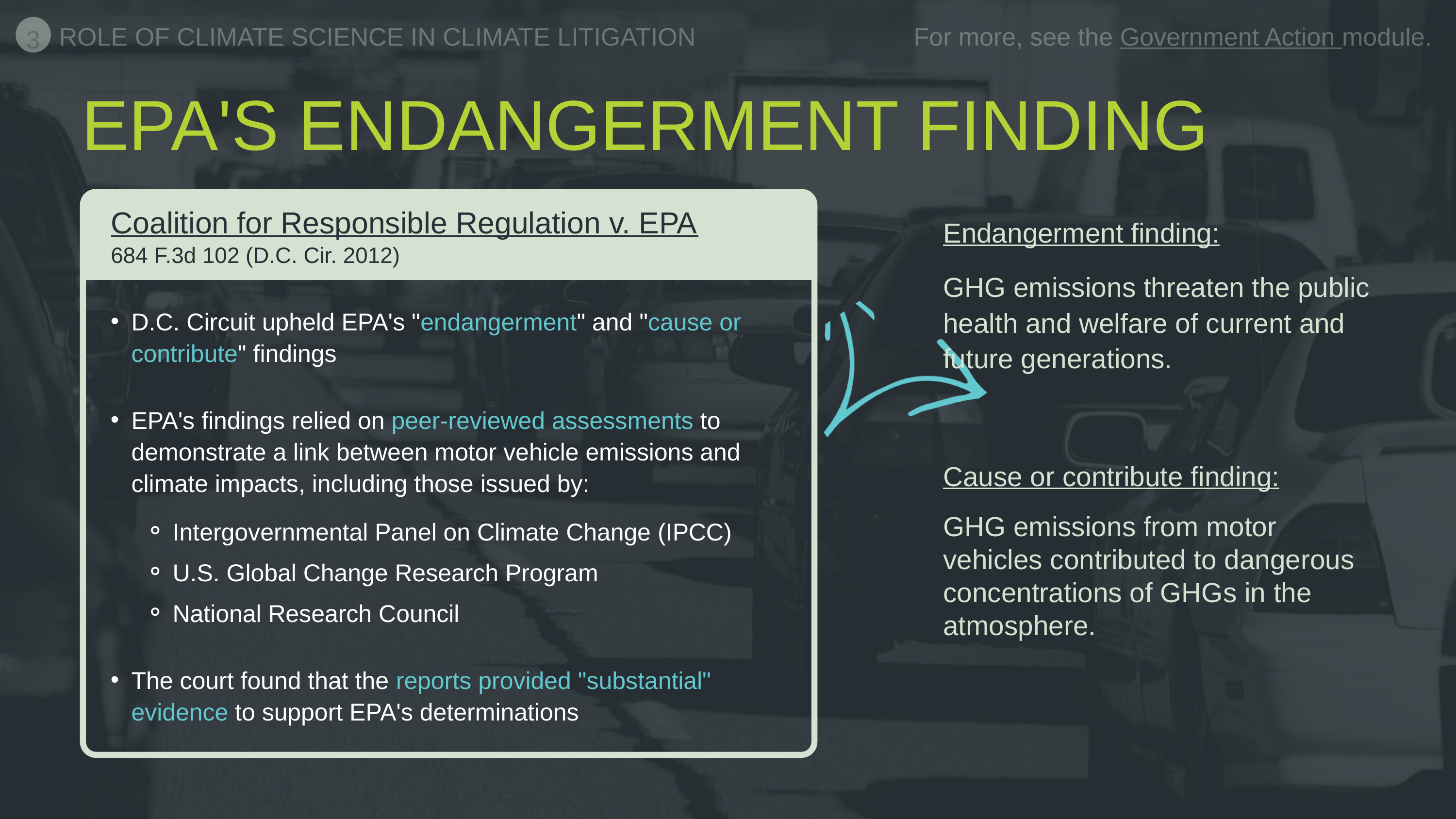

3
ROLE OF CLIMATE SCIENCE IN CLIMATE LITIGATION
For more, see the Government Action module.
EPA'S ENDANGERMENT FINDING

Coalition for Responsible Regulation v. EPA
Endangerment finding:

GHG emissions threaten the public health and welfare of current and future generations.
684 F.3d 102 (D.C. Cir. 2012)

D.C. Circuit upheld EPA's "endangerment" and "cause or contribute" findings

EPA's findings relied on peer-reviewed assessments to demonstrate a link between motor vehicle emissions and climate impacts, including those issued by:

Intergovernmental Panel on Climate Change (IPCC)

U.S. Global Change Research Program

National Research Council

The court found that the reports provided "substantial" evidence to support EPA's determinations
Cause or contribute finding:

GHG emissions from motor vehicles contributed to dangerous concentrations of GHGs in the atmosphere.